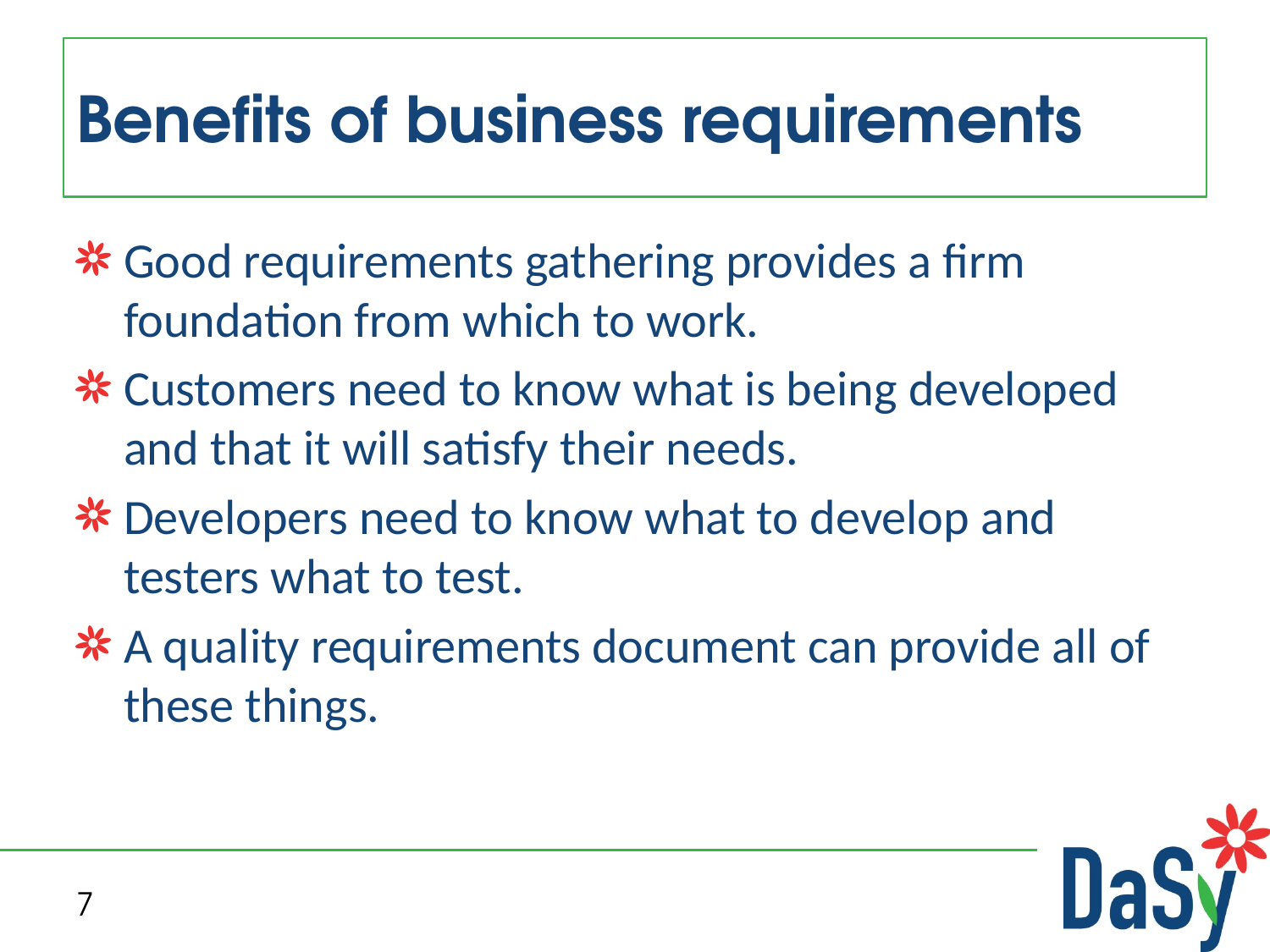

# Benefits of business requirements
Good requirements gathering provides a firm foundation from which to work.
Customers need to know what is being developed and that it will satisfy their needs.
Developers need to know what to develop and testers what to test.
A quality requirements document can provide all of these things.
7